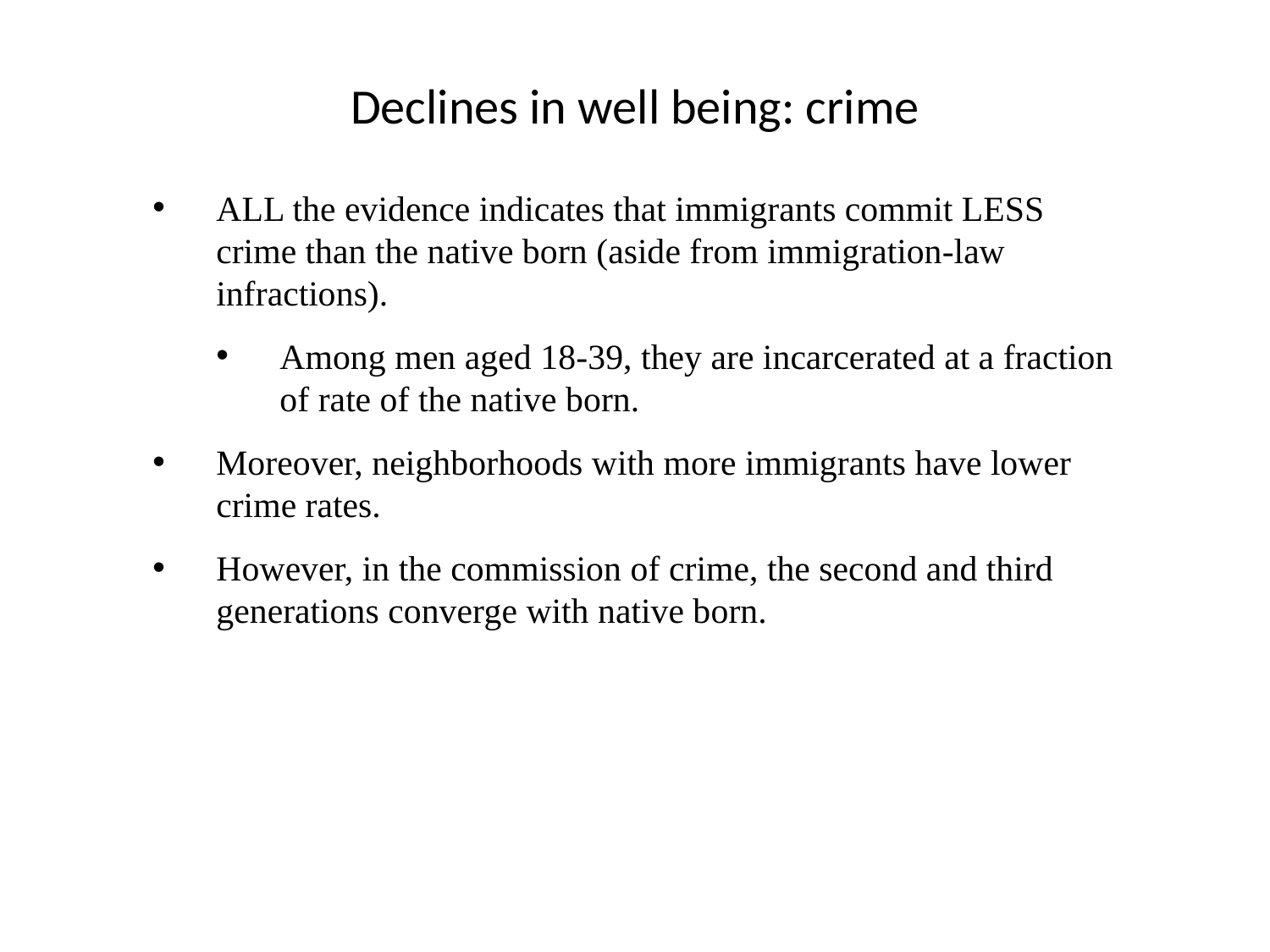

# Declines in well being: crime
ALL the evidence indicates that immigrants commit LESS crime than the native born (aside from immigration-law infractions).
Among men aged 18-39, they are incarcerated at a fraction of rate of the native born.
Moreover, neighborhoods with more immigrants have lower crime rates.
However, in the commission of crime, the second and third generations converge with native born.